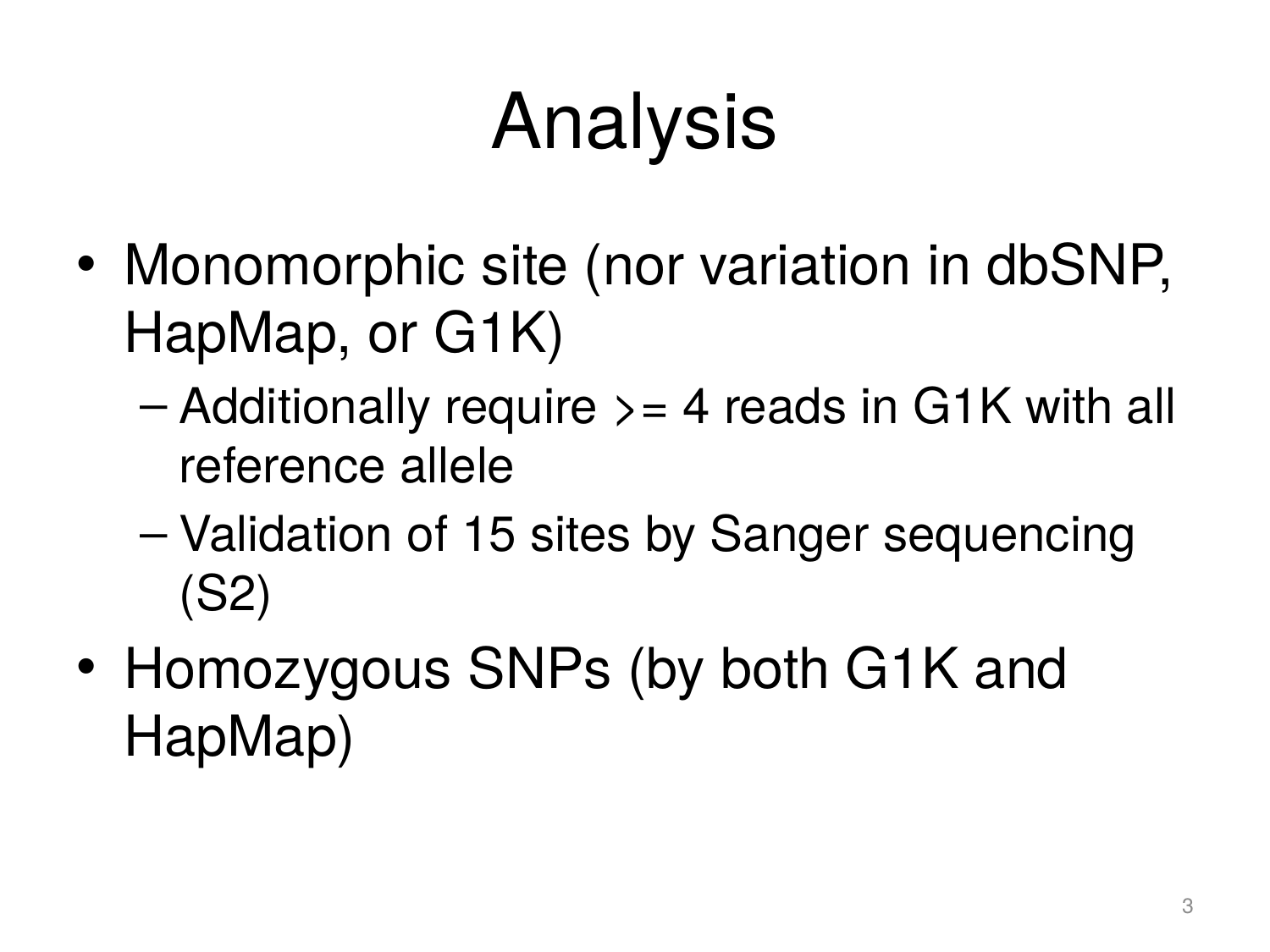

# Analysis
Monomorphic site (nor variation in dbSNP, HapMap, or G1K)
Additionally require >= 4 reads in G1K with all reference allele
Validation of 15 sites by Sanger sequencing (S2)
Homozygous SNPs (by both G1K and HapMap)
3